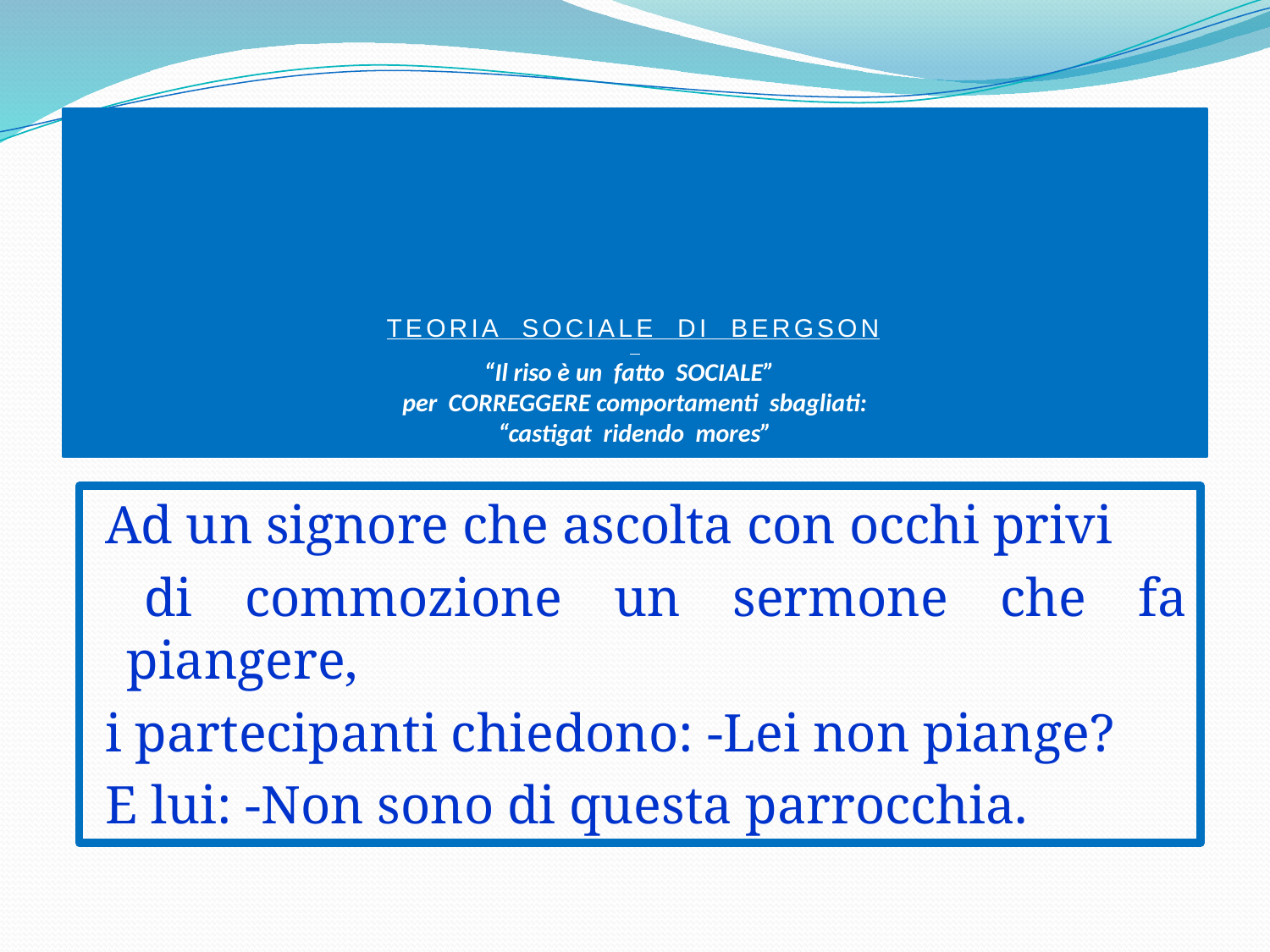

# TEORIA  SOCIALE  DI  BERGSON “Il riso è un  fatto  SOCIALE” per  CORREGGERE comportamenti  sbagliati: “castigat  ridendo  mores”
 Ad un signore che ascolta con occhi privi
 di commozione un sermone che fa piangere,
 i partecipanti chiedono: -Lei non piange?
 E lui: -Non sono di questa parrocchia.